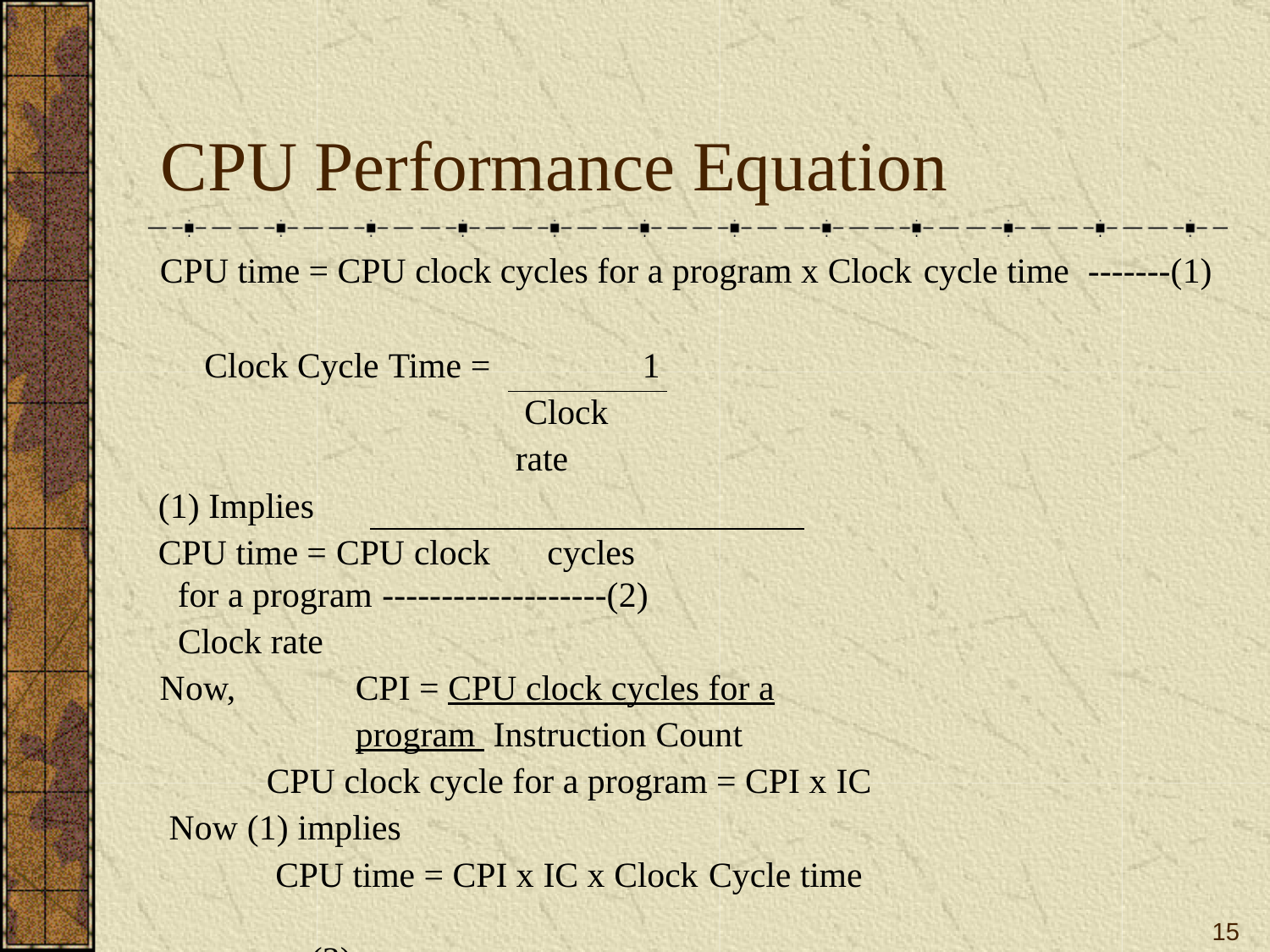

# CPU Performance Equation

CPU time = CPU clock cycles for a program x Clock cycle time	-------(1)

Clock Cycle Time =		1  Clock rate
(1) Implies
CPU time = CPU clock	cycles for a program -------------------(2)
Clock rate
Now,	CPI = CPU clock cycles for a program  Instruction Count
CPU clock cycle for a program = CPI x IC  Now (1) implies
CPU time = CPI x IC x Clock Cycle time	------------(3)

15